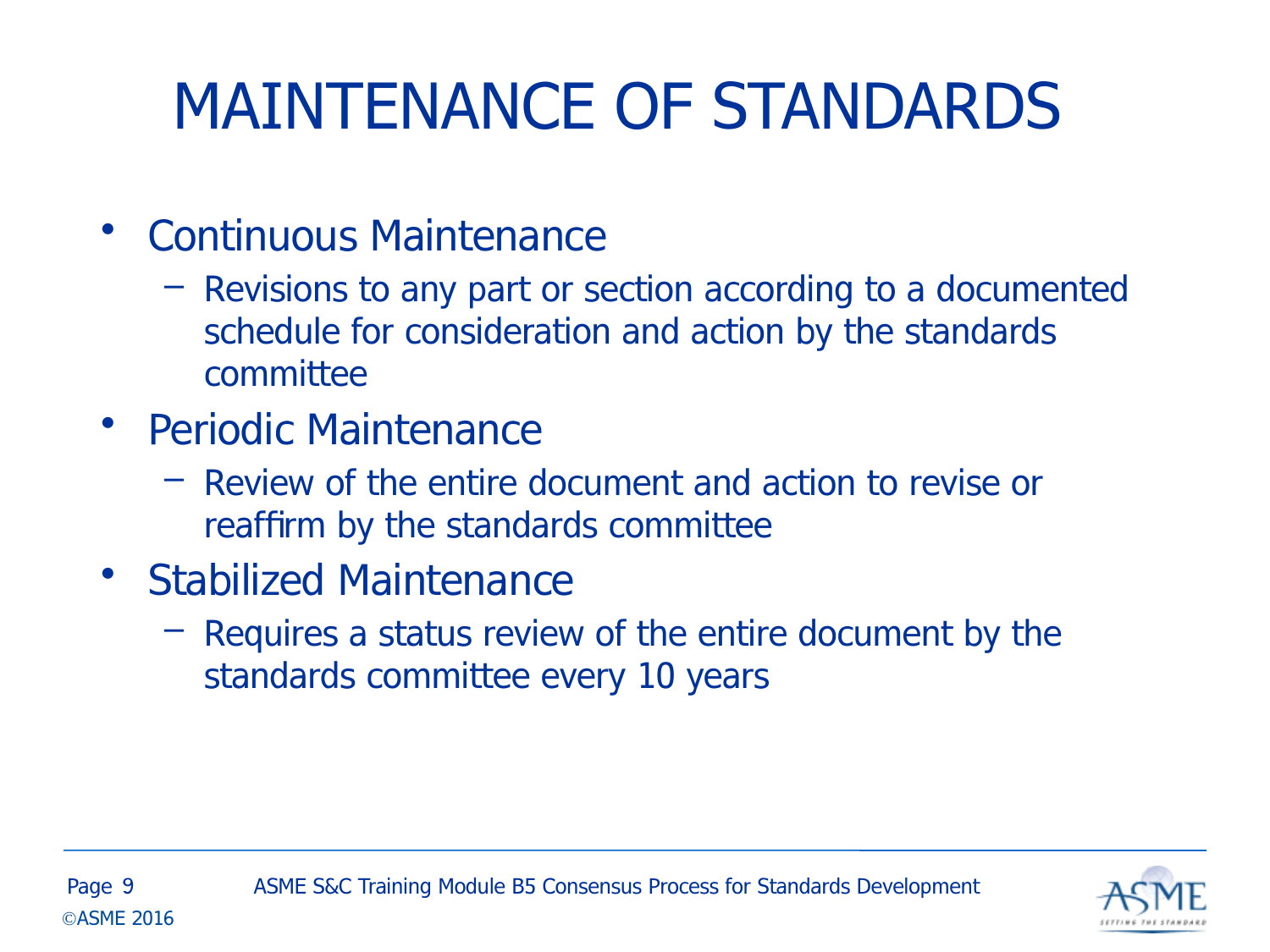

# MAINTENANCE OF STANDARDS
Continuous Maintenance
Revisions to any part or section according to a documented schedule for consideration and action by the standards committee
Periodic Maintenance
Review of the entire document and action to revise or reaffirm by the standards committee
Stabilized Maintenance
Requires a status review of the entire document by the standards committee every 10 years

9
ASME S&C Training Module B5 Consensus Process for Standards Development